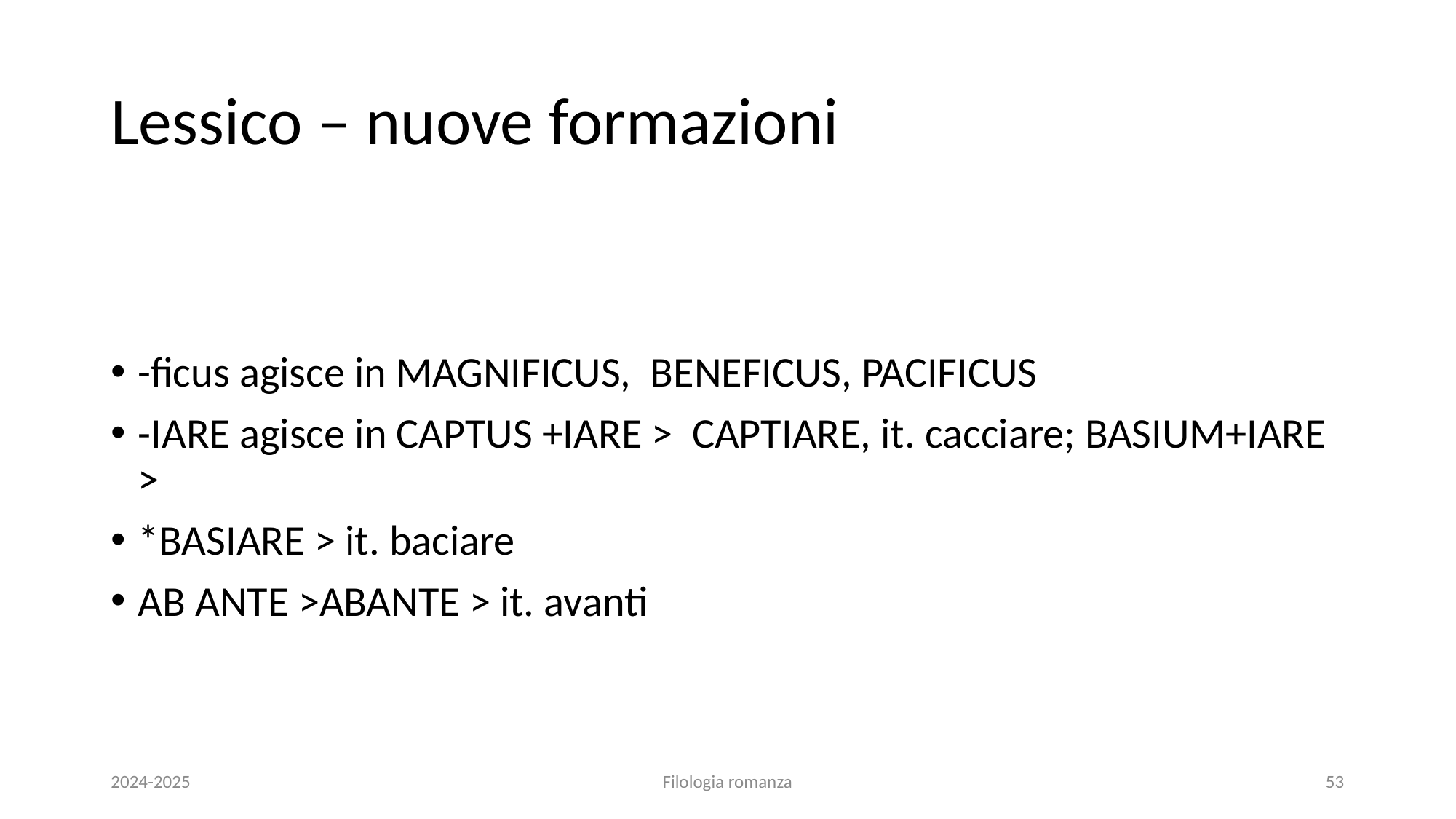

# Lessico – nuove formazioni

-ficus agisce in MAGNIFICUS,  BENEFICUS, PACIFICUS
-IARE agisce in CAPTUS +IARE >  CAPTIARE, it. cacciare; BASIUM+IARE >
*BASIARE > it. baciare
AB ANTE >ABANTE > it. avanti
2024-2025
Filologia romanza
53